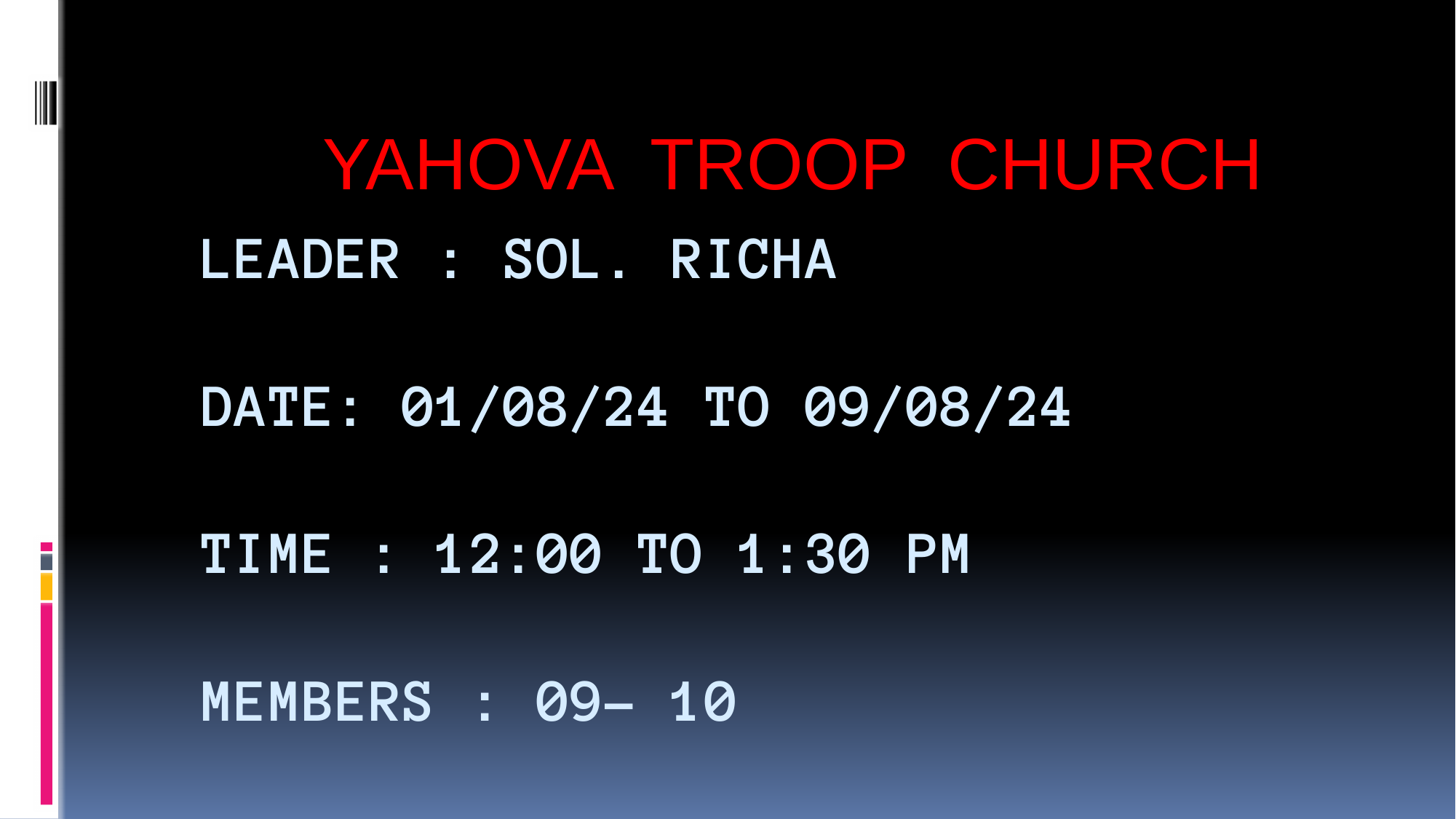

YAHOVA  TROOP  CHURCH
# Leader : Sol. Richa Date: 01/08/24 To 09/08/24 Time : 12:00 To 1:30 Pm Members : 09- 10